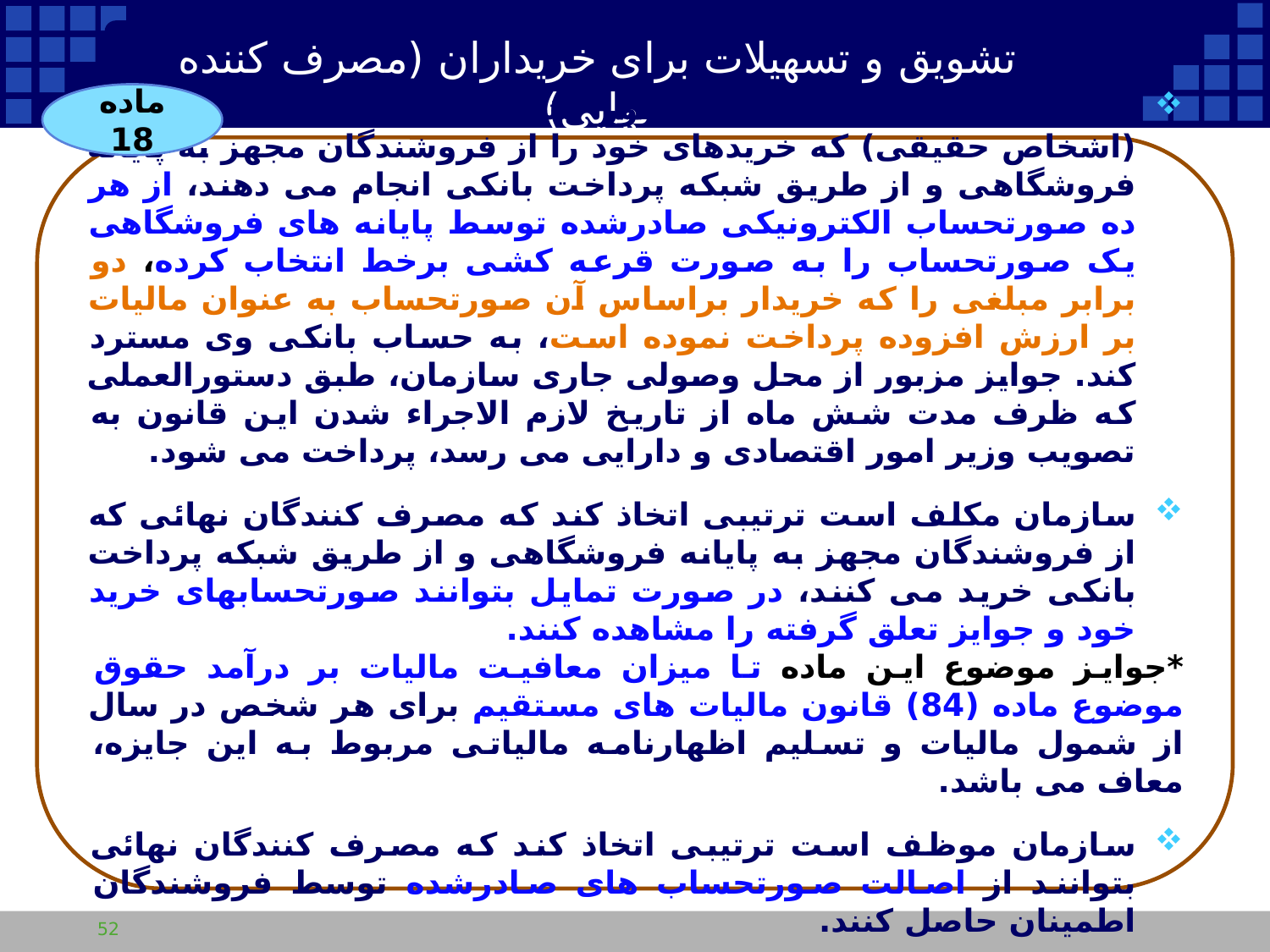

تشویق و تسهیلات برای خریداران (مصرف کننده نهایی)
ماده 18
سازمان موظف است به منظور تشویق مصرف کنندگان نهائی (اشخاص حقیقی) که خریدهای خود را از فروشندگان مجهز به پایانه فروشگاهی و از طریق شبکه پرداخت بانکی انجام می دهند، از هر ده صورتحساب الکترونیکی صادرشده توسط پایانه­ های فروشگاهی یک صورتحساب را به صورت قرعه کشی برخط انتخاب کرده، دو برابر مبلغی را که خریدار براساس آن صورتحساب به عنوان مالیات بر ارزش افزوده پرداخت نموده است، به حساب بانکی وی مسترد کند. جوایز مزبور از محل وصولی جاری سازمان، طبق دستورالعملی که ظرف مدت شش ماه از تاریخ لازم الاجراء شدن این قانون به تصویب وزیر امور اقتصادی و دارایی می رسد، پرداخت می شود.

سازمان مکلف است ترتیبی اتخاذ کند که مصرف کنندگان نهائی که از فروشندگان مجهز به پایانه فروشگاهی و از طریق شبکه پرداخت بانکی خرید می کنند، در صورت تمایل بتوانند صورتحساب­های خرید خود و جوایز تعلق گرفته را مشاهده کنند.
*جوایز موضوع این ماده تا میزان معافیت مالیات بر درآمد حقوق موضوع ماده (84) قانون مالیات های مستقیم برای هر شخص در سال از شمول مالیات و تسلیم اظهارنامه مالیاتی مربوط به این جایزه، معاف می باشد.

سازمان موظف است ترتیبی اتخاذ کند که مصرف کنندگان نهائی بتوانند از اصالت صورتحساب های صادرشده توسط فروشندگان اطمینان حاصل کنند.
52